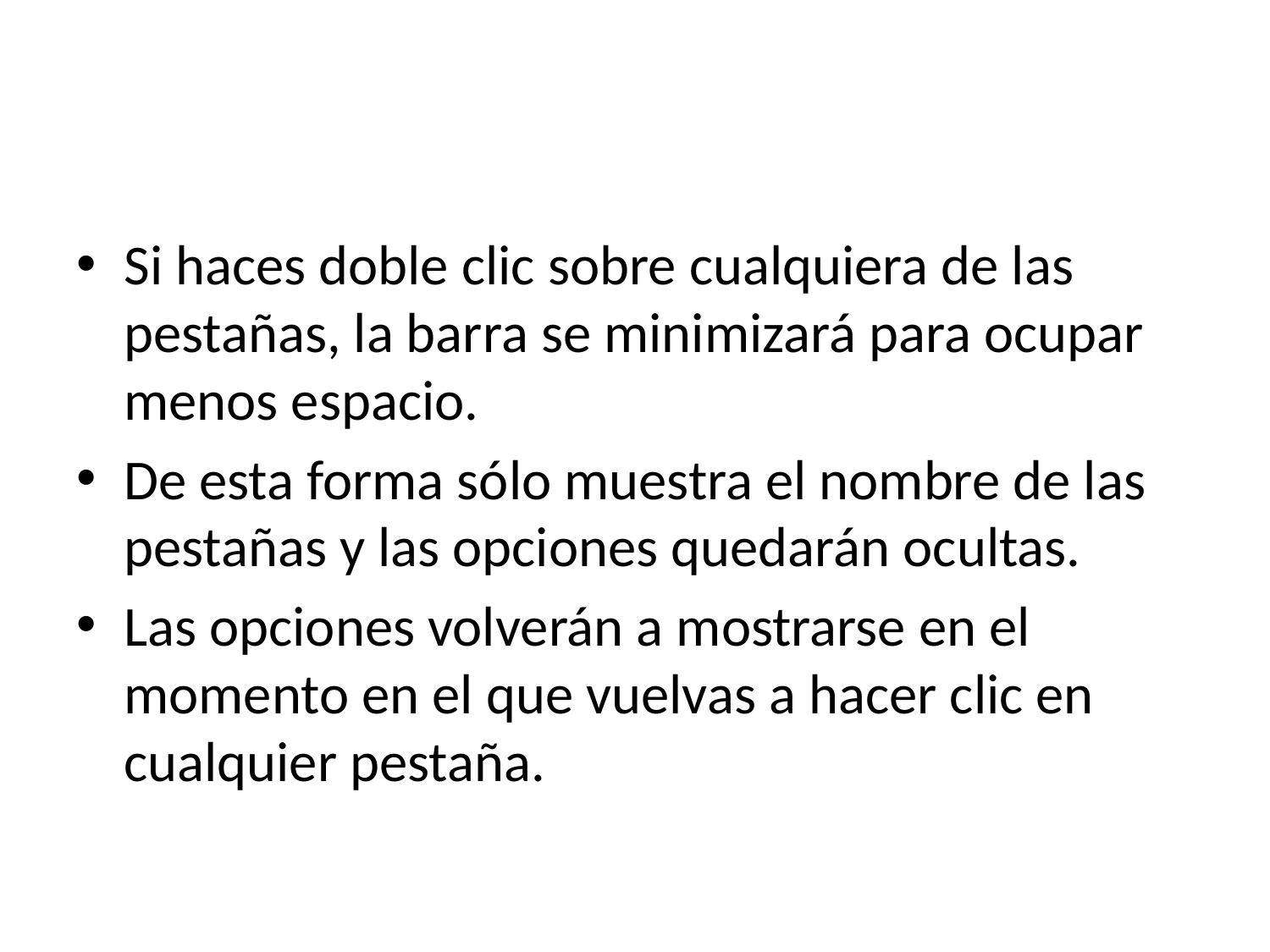

#
Si haces doble clic sobre cualquiera de las pestañas, la barra se minimizará para ocupar menos espacio.
De esta forma sólo muestra el nombre de las pestañas y las opciones quedarán ocultas.
Las opciones volverán a mostrarse en el momento en el que vuelvas a hacer clic en cualquier pestaña.